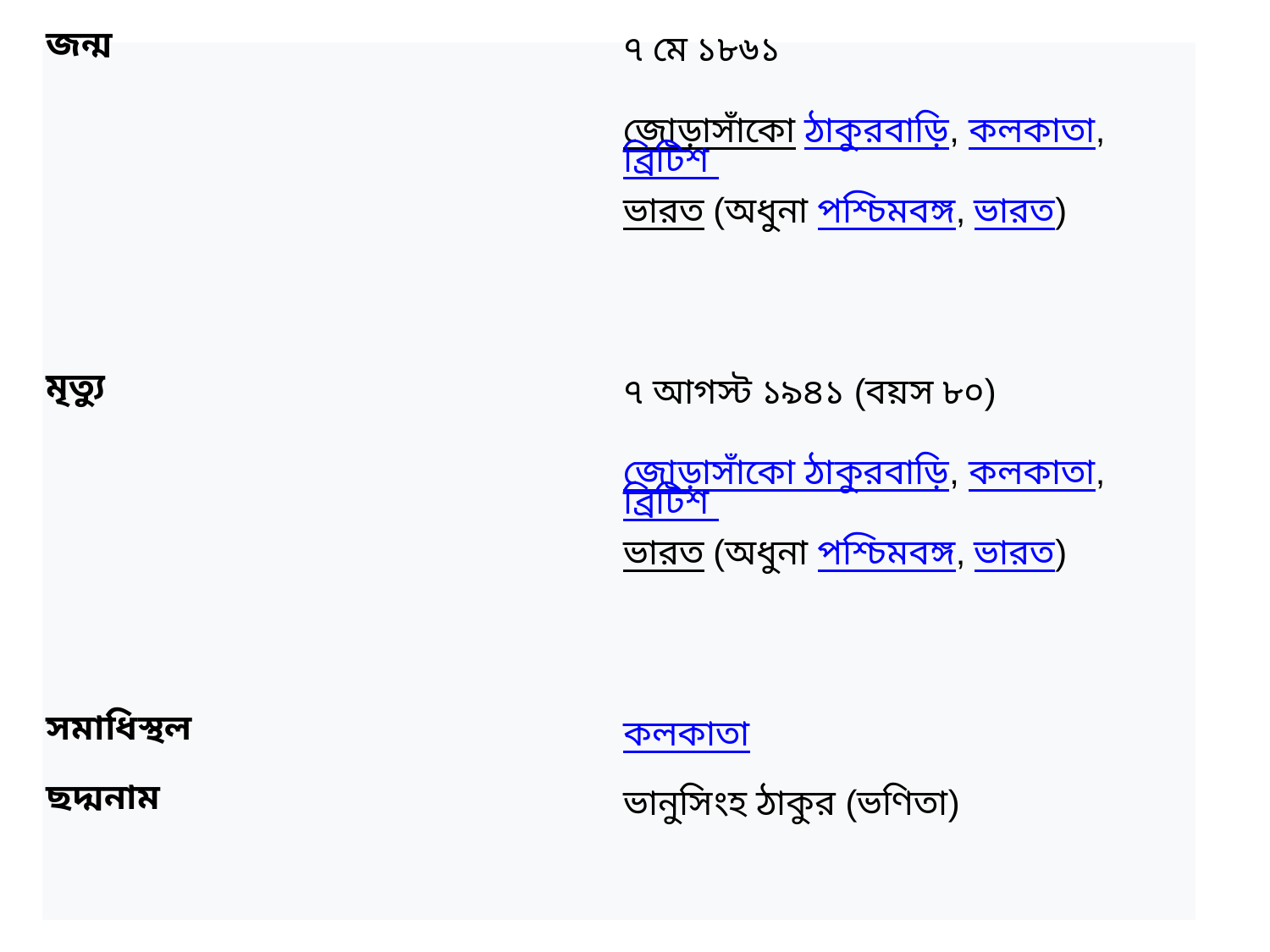

| জন্ম | ৭ মে ১৮৬১ জোড়াসাঁকো ঠাকুরবাড়ি, কলকাতা, ব্রিটিশ ভারত (অধুনা পশ্চিমবঙ্গ, ভারত) |
| --- | --- |
| মৃত্যু | ৭ আগস্ট ১৯৪১ (বয়স ৮০) জোড়াসাঁকো ঠাকুরবাড়ি, কলকাতা, ব্রিটিশ ভারত (অধুনা পশ্চিমবঙ্গ, ভারত) |
| সমাধিস্থল | কলকাতা |
| ছদ্মনাম | ভানুসিংহ ঠাকুর (ভণিতা) |